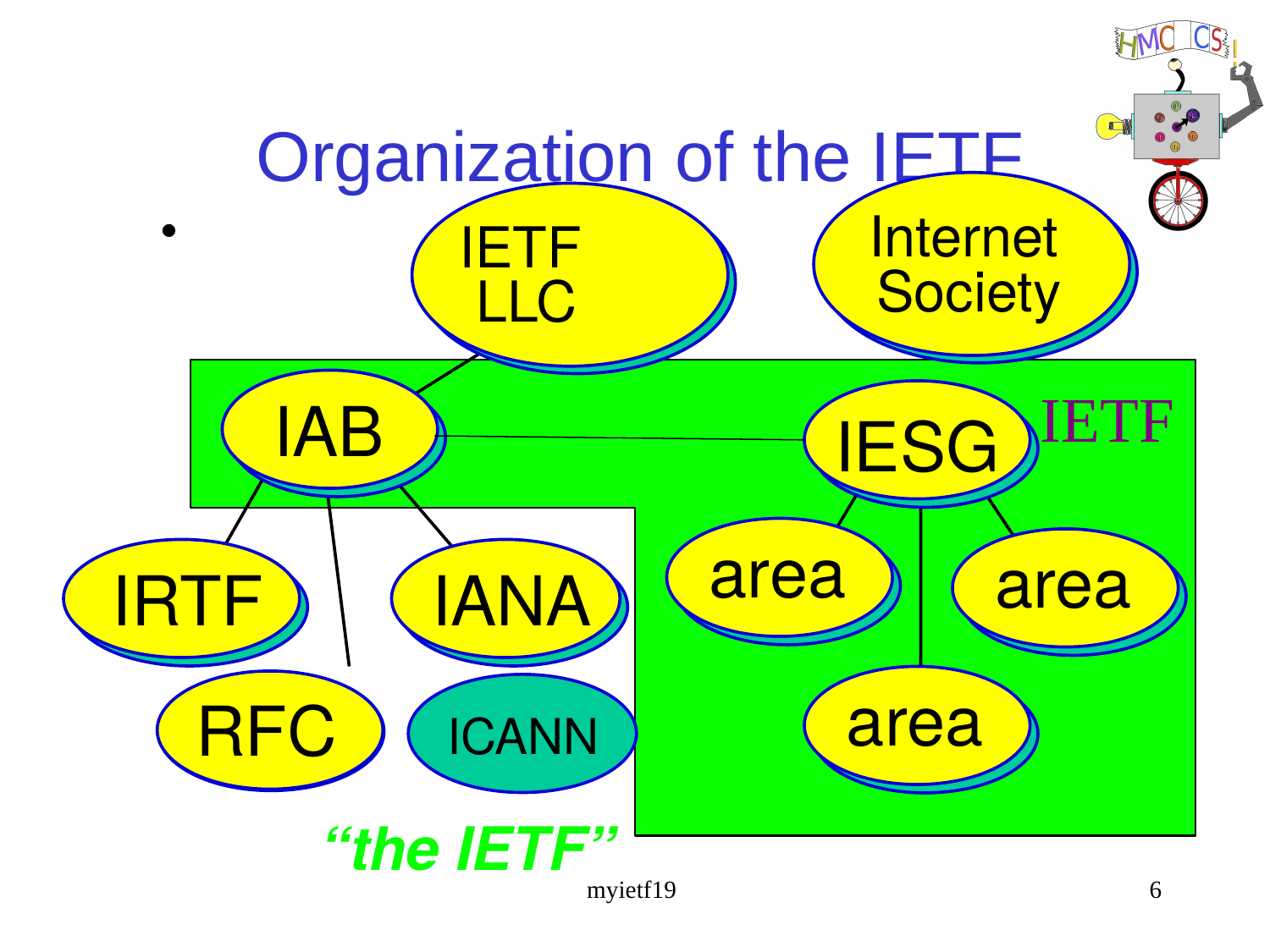

# Organization of the IETF

Internet
Society

IETF
LLC

IAB
IETF

IESG

area

area

IRTF

IANA
IANA

area

RFC

IANA
ICANN
“the IETF”
myietf19
6